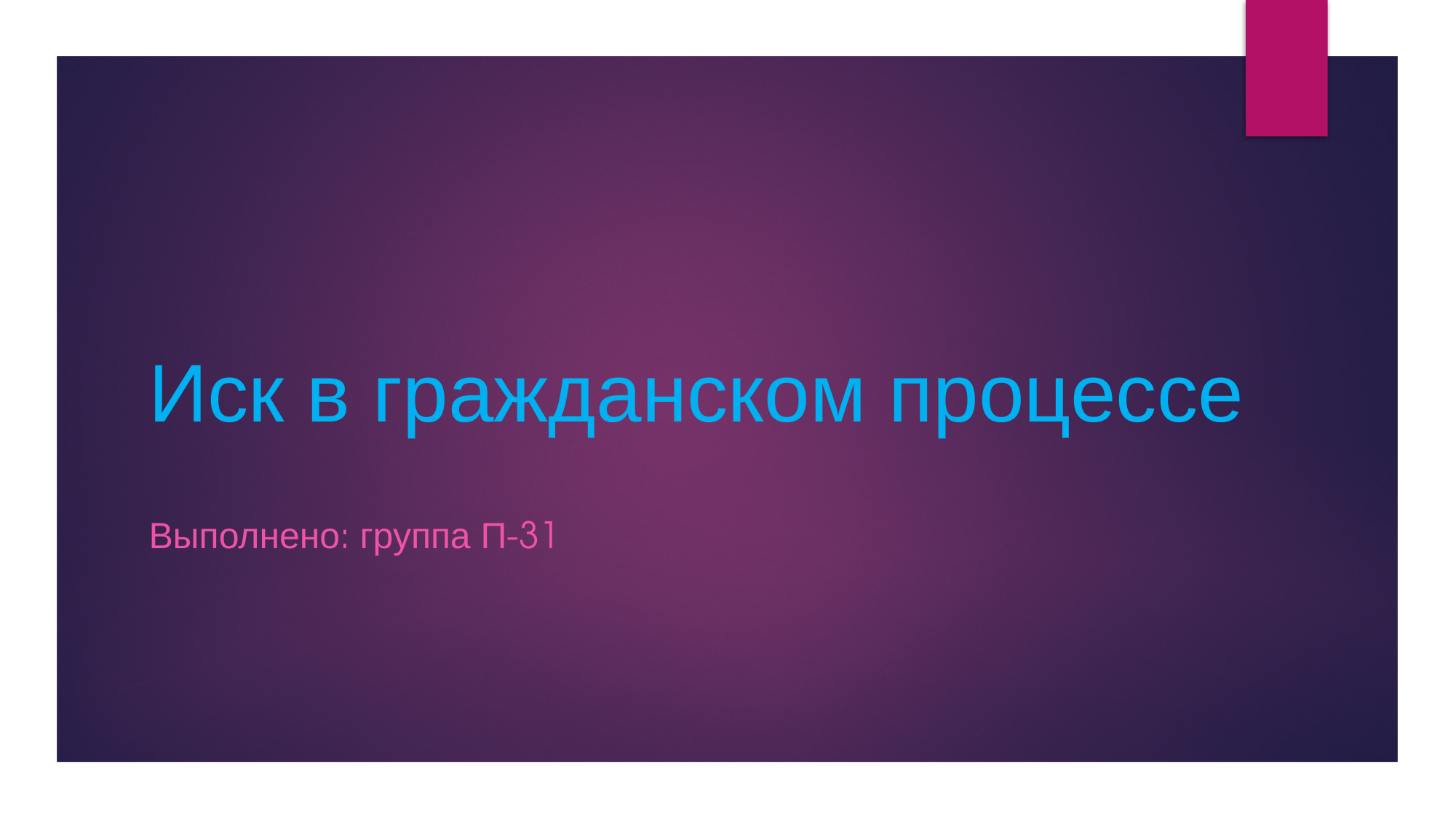

# Иск в гражданском процессе
Выполнено: группа П-31